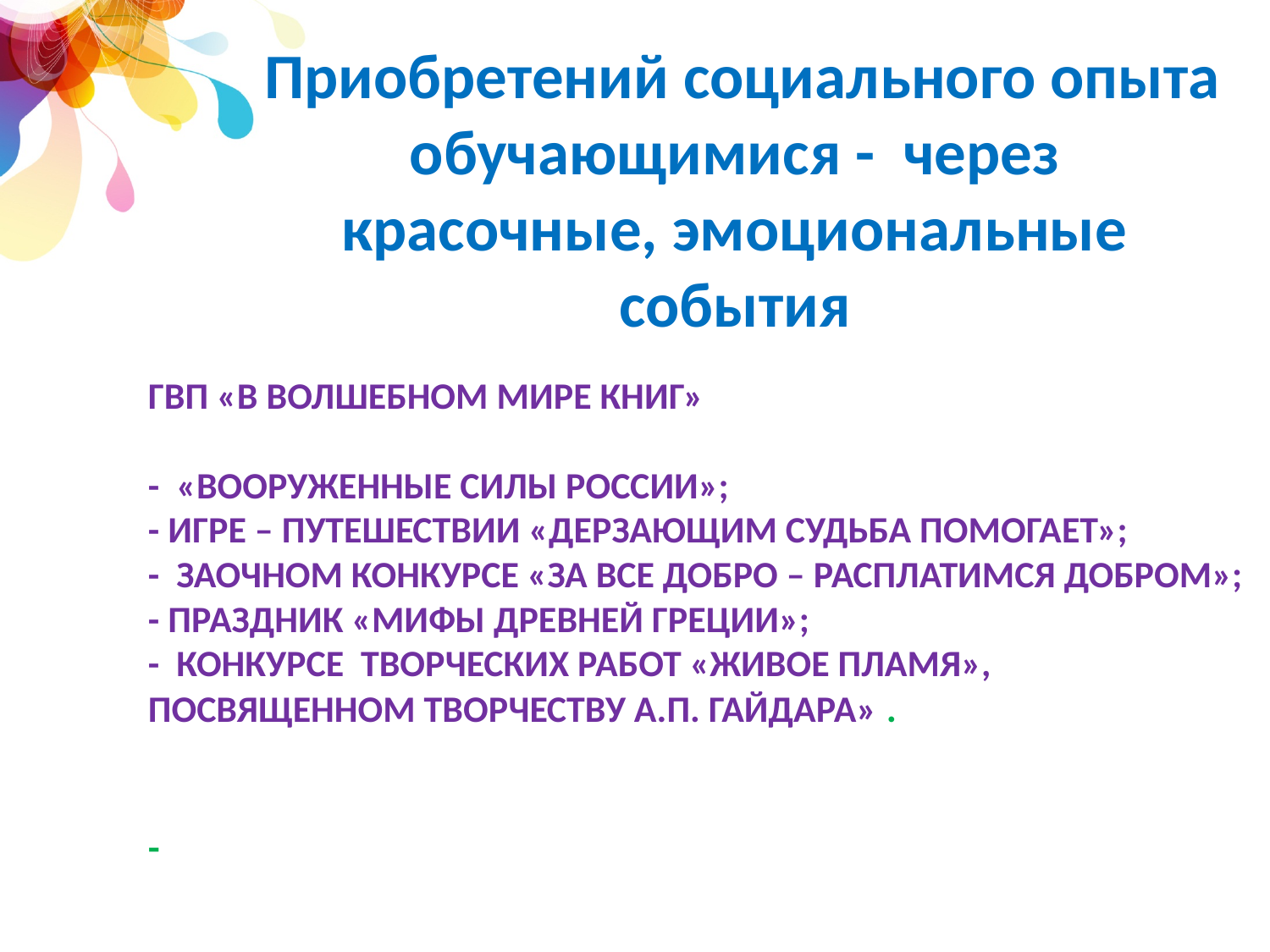

Приобретений социального опыта обучающимися -  через красочные, эмоциональные события
# ГВП «В волшебном мире книг» -  «Вооруженные силы России»; - игре – путешествии «Дерзающим судьба помогает»; -  заочном конкурсе «За все добро – расплатимся добром»; - Праздник «Мифы древней Греции»; -  конкурсе  творческих работ «Живое пламя», посвященном творчеству А.П. Гайдара» . -